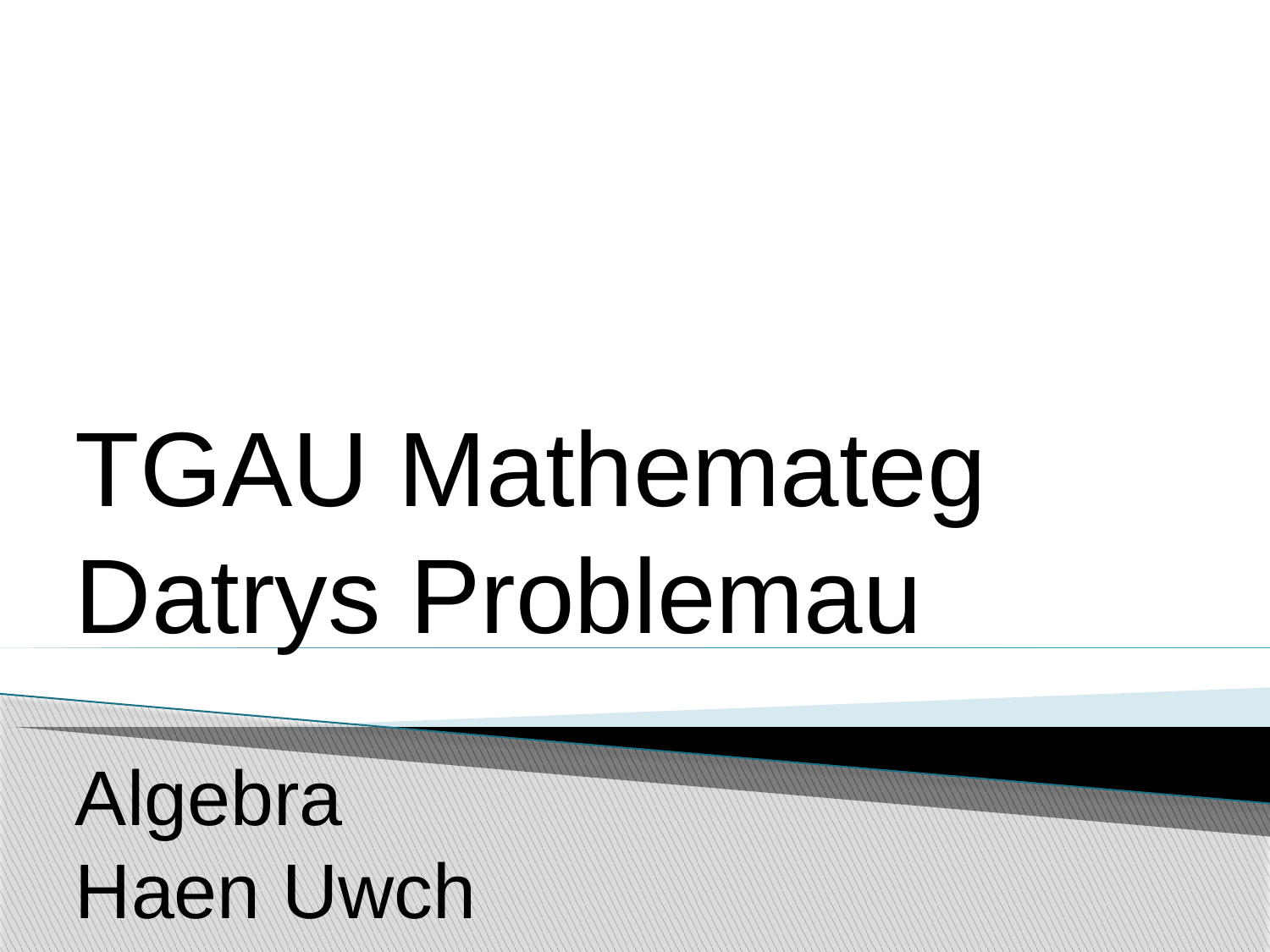

TGAU Mathemateg
Datrys Problemau

Algebra
Haen Uwch